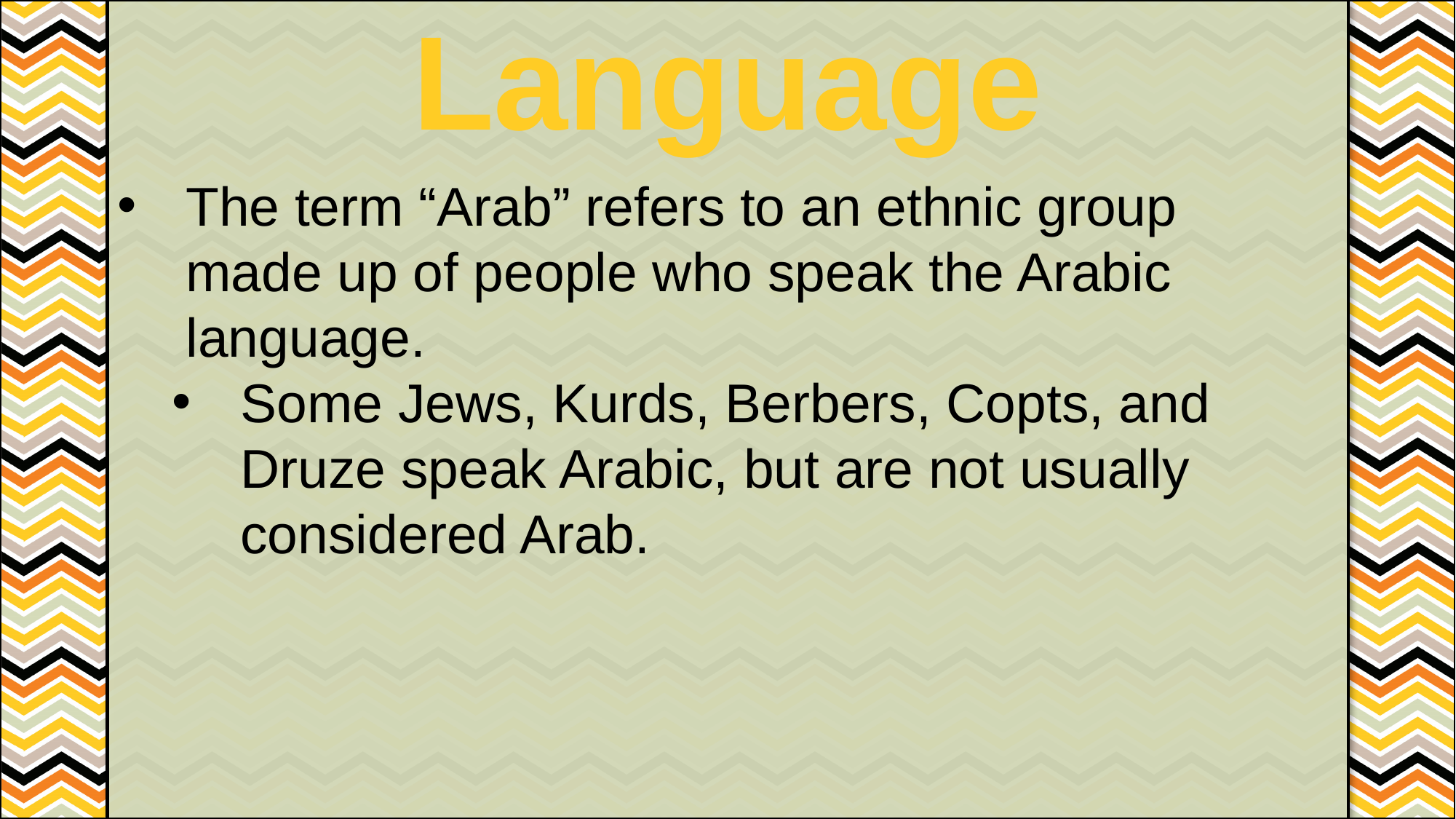

Language

#
The term “Arab” refers to an ethnic group made up of people who speak the Arabic language.
Some Jews, Kurds, Berbers, Copts, and Druze speak Arabic, but are not usually considered Arab.